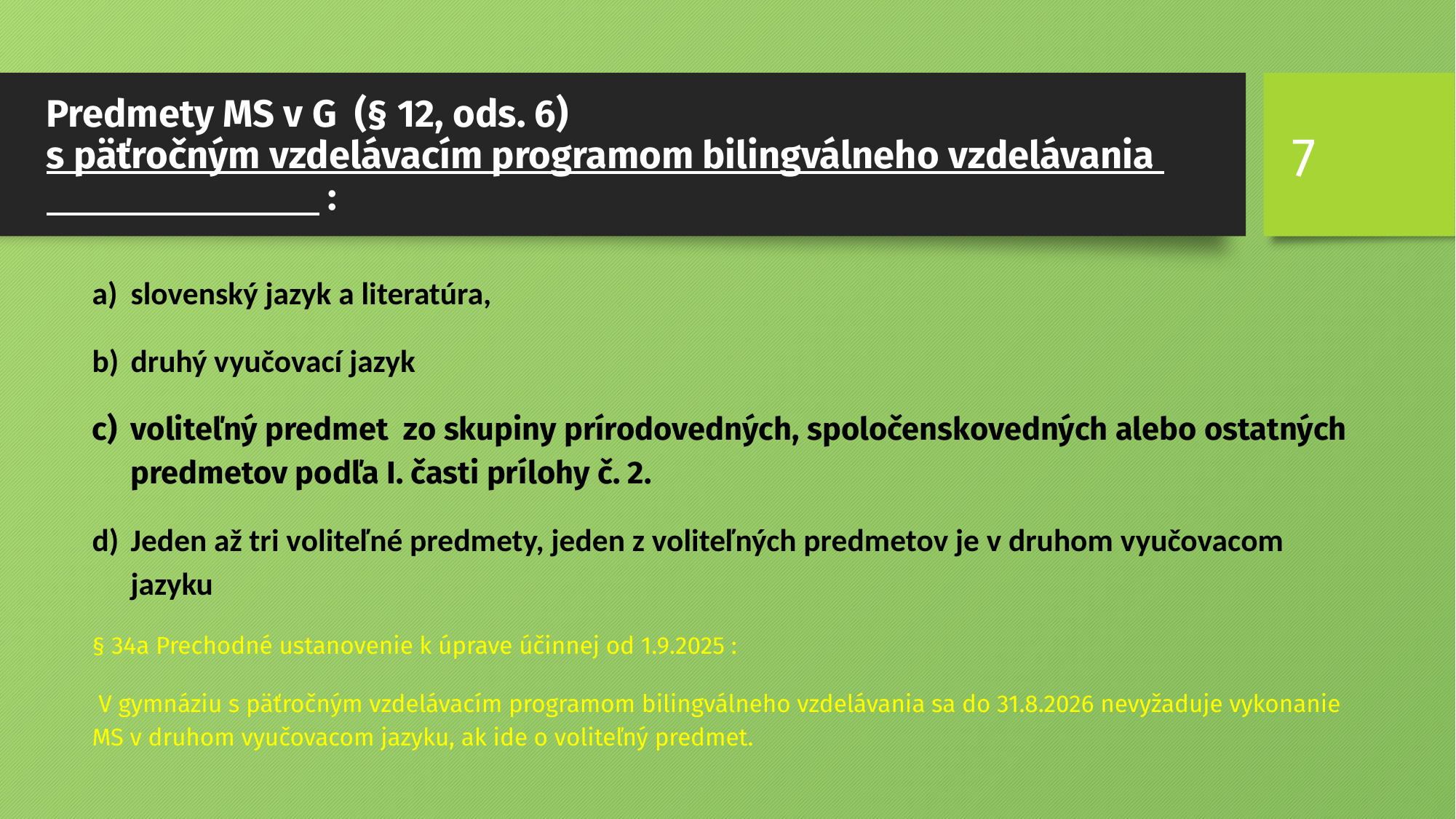

# Predmety MS v G  (§ 12, ods. 6) s päťročným vzdelávacím programom bilingválneho vzdelávania                                 :
7
slovenský jazyk a literatúra,
druhý vyučovací jazyk
voliteľný predmet  zo skupiny prírodovedných, spoločenskovedných alebo ostatných predmetov podľa I. časti prílohy č. 2.
Jeden až tri voliteľné predmety, jeden z voliteľných predmetov je v druhom vyučovacom jazyku
§ 34a Prechodné ustanovenie k úprave účinnej od 1.9.2025 :
 V gymnáziu s päťročným vzdelávacím programom bilingválneho vzdelávania sa do 31.8.2026 nevyžaduje vykonanie MS v druhom vyučovacom jazyku, ak ide o voliteľný predmet.